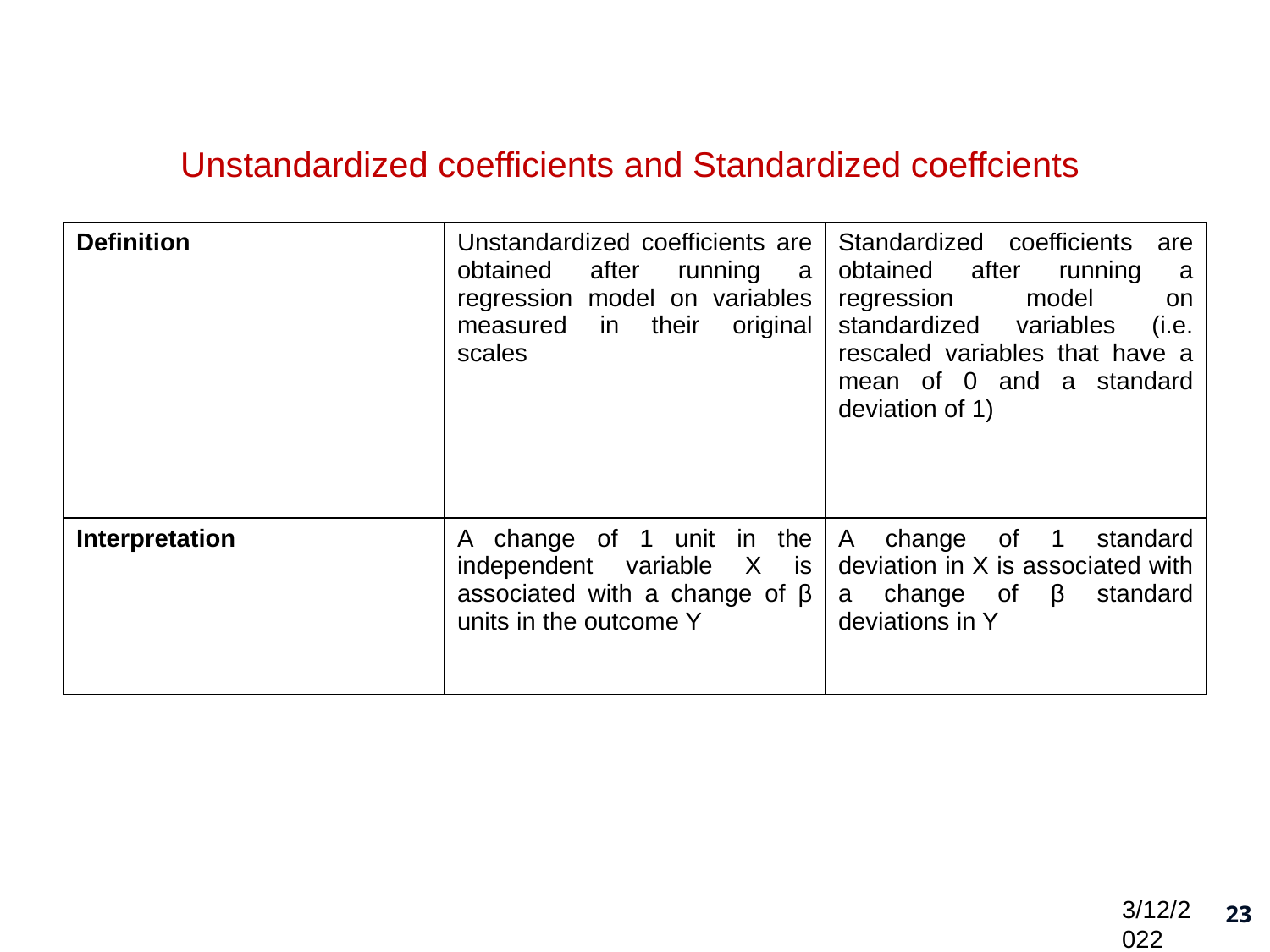

# Unstandardized coefficients and Standardized coeffcients
| Definition | Unstandardized coefficients are obtained after running a regression model on variables measured in their original scales | Standardized coefficients are obtained after running a regression model on standardized variables (i.e. rescaled variables that have a mean of 0 and a standard deviation of 1) |
| --- | --- | --- |
| Interpretation | A change of 1 unit in the independent variable X is associated with a change of β units in the outcome Y | A change of 1 standard deviation in X is associated with a change of β standard deviations in Y |
23
3/12/2022